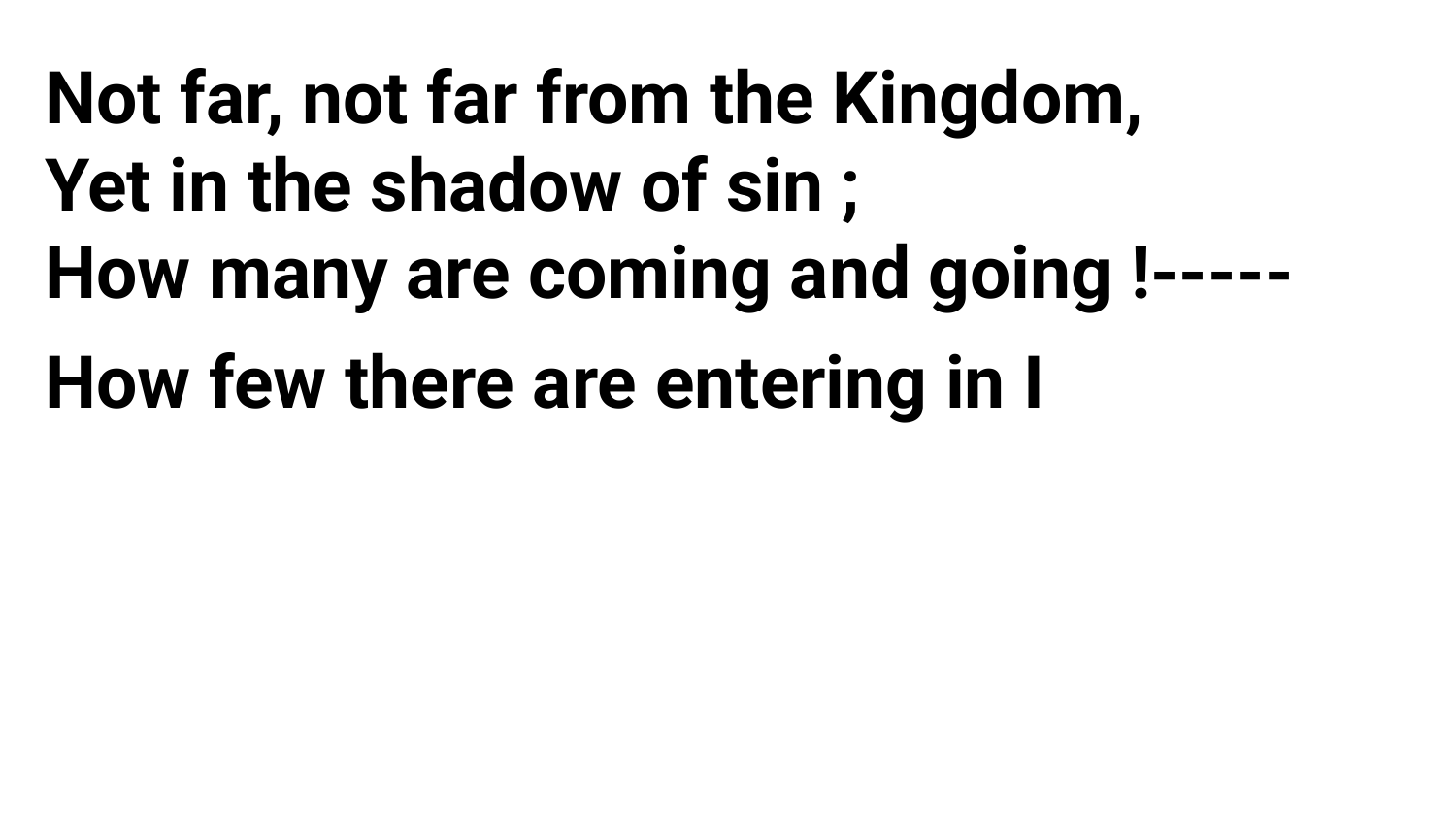

Not far, not far from the Kingdom,
Yet in the shadow of sin ;
How many are coming and going !-----
How few there are entering in I